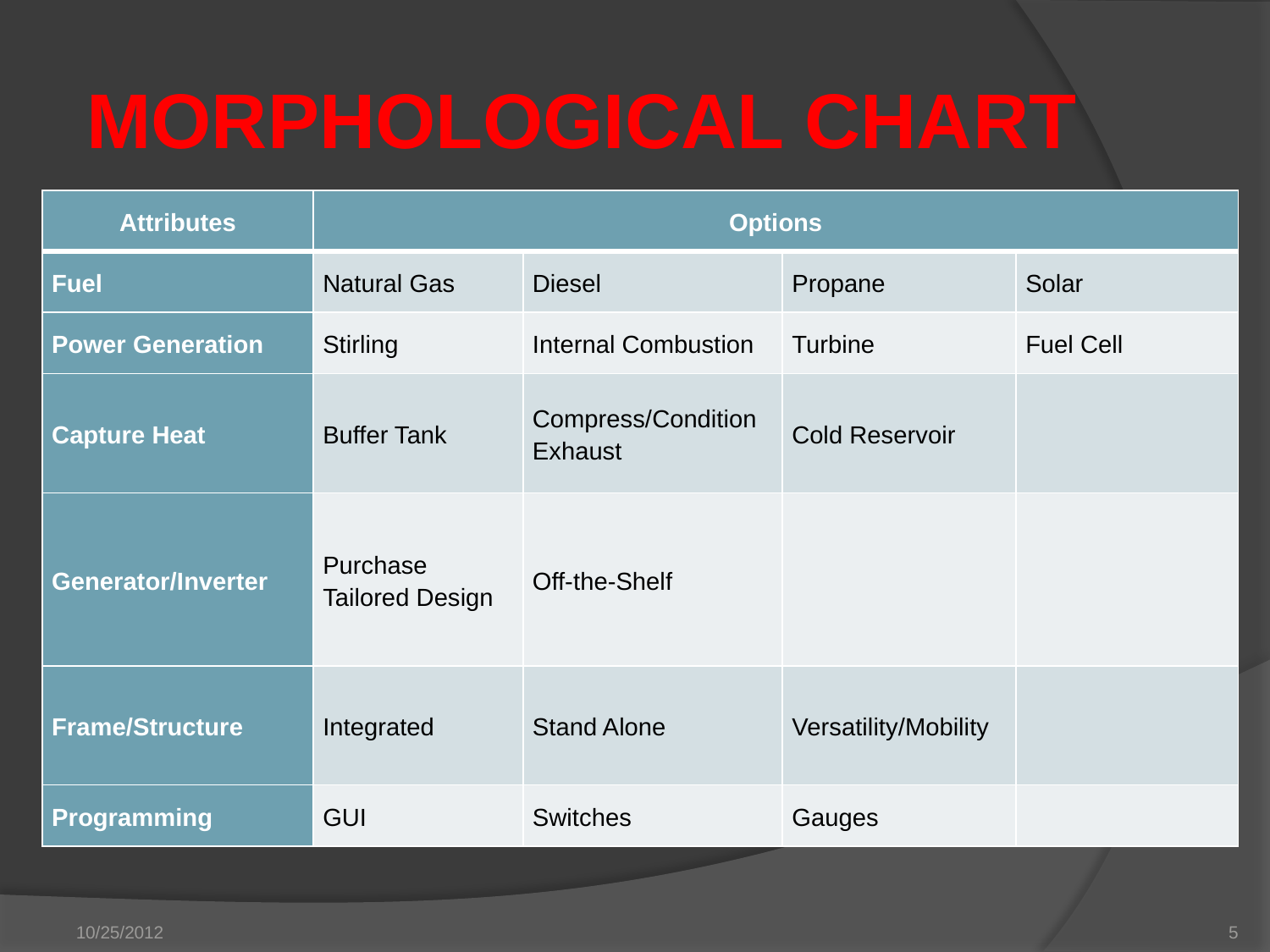

# Morphological Chart
| Attributes | Options |  |  |  |
| --- | --- | --- | --- | --- |
| Fuel | Natural Gas | Diesel | Propane | Solar |
| Power Generation | Stirling | Internal Combustion | Turbine | Fuel Cell |
| Capture Heat | Buffer Tank | Compress/Condition Exhaust | Cold Reservoir |  |
| Generator/Inverter | Purchase Tailored Design | Off-the-Shelf |  |  |
| Frame/Structure | Integrated | Stand Alone | Versatility/Mobility |  |
| Programming | GUI | Switches | Gauges |  |
10/25/2012
5